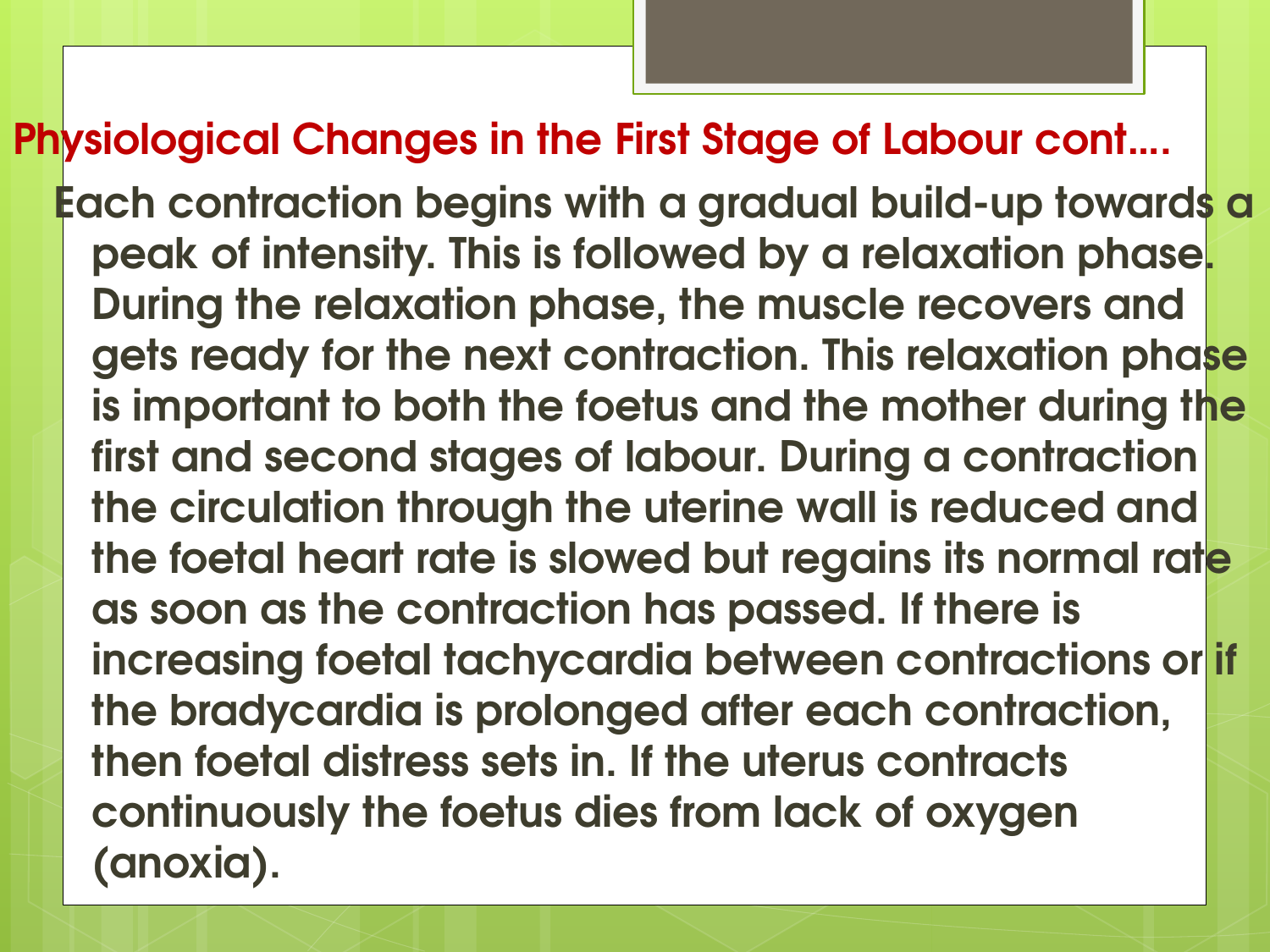

# Physiological Changes in the First Stage of Labour cont….
Each contraction begins with a gradual build-up towards a peak of intensity. This is followed by a relaxation phase. During the relaxation phase, the muscle recovers and gets ready for the next contraction. This relaxation phase is important to both the foetus and the mother during the first and second stages of labour. During a contraction the circulation through the uterine wall is reduced and the foetal heart rate is slowed but regains its normal rate as soon as the contraction has passed. If there is increasing foetal tachycardia between contractions or if the bradycardia is prolonged after each contraction, then foetal distress sets in. If the uterus contracts continuously the foetus dies from lack of oxygen (anoxia).